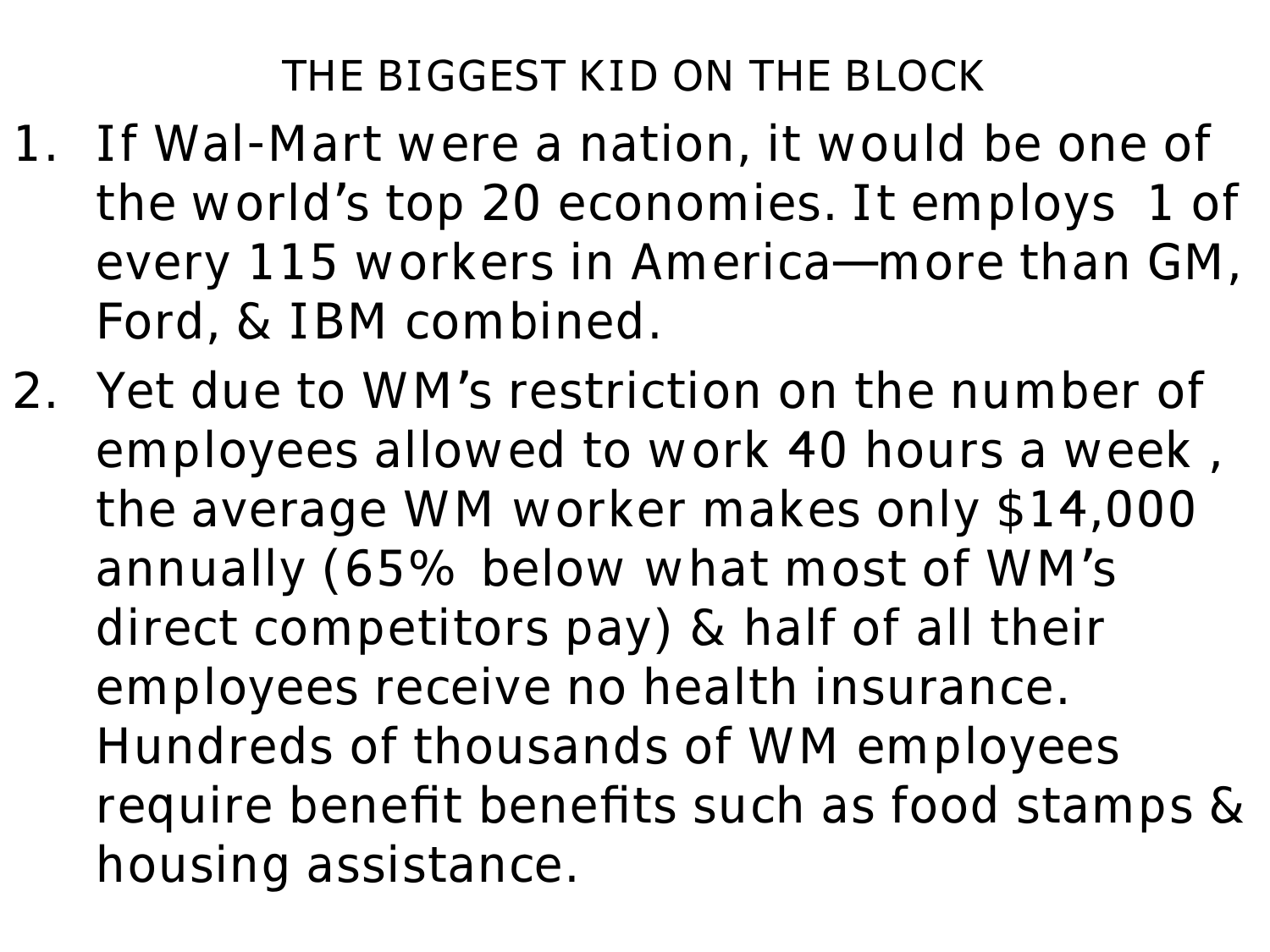

# THE BIGGEST KID ON THE BLOCK
If Wal-Mart were a nation, it would be one of the world’s top 20 economies. It employs  1 of every 115 workers in America—more than GM, Ford, & IBM combined.
Yet due to WM’s restriction on the number of employees allowed to work 40 hours a week , the average WM worker makes only $14,000 annually (65% below what most of WM’s direct competitors pay) & half of all their employees receive no health insurance. Hundreds of thousands of WM employees require benefit benefits such as food stamps & housing assistance.